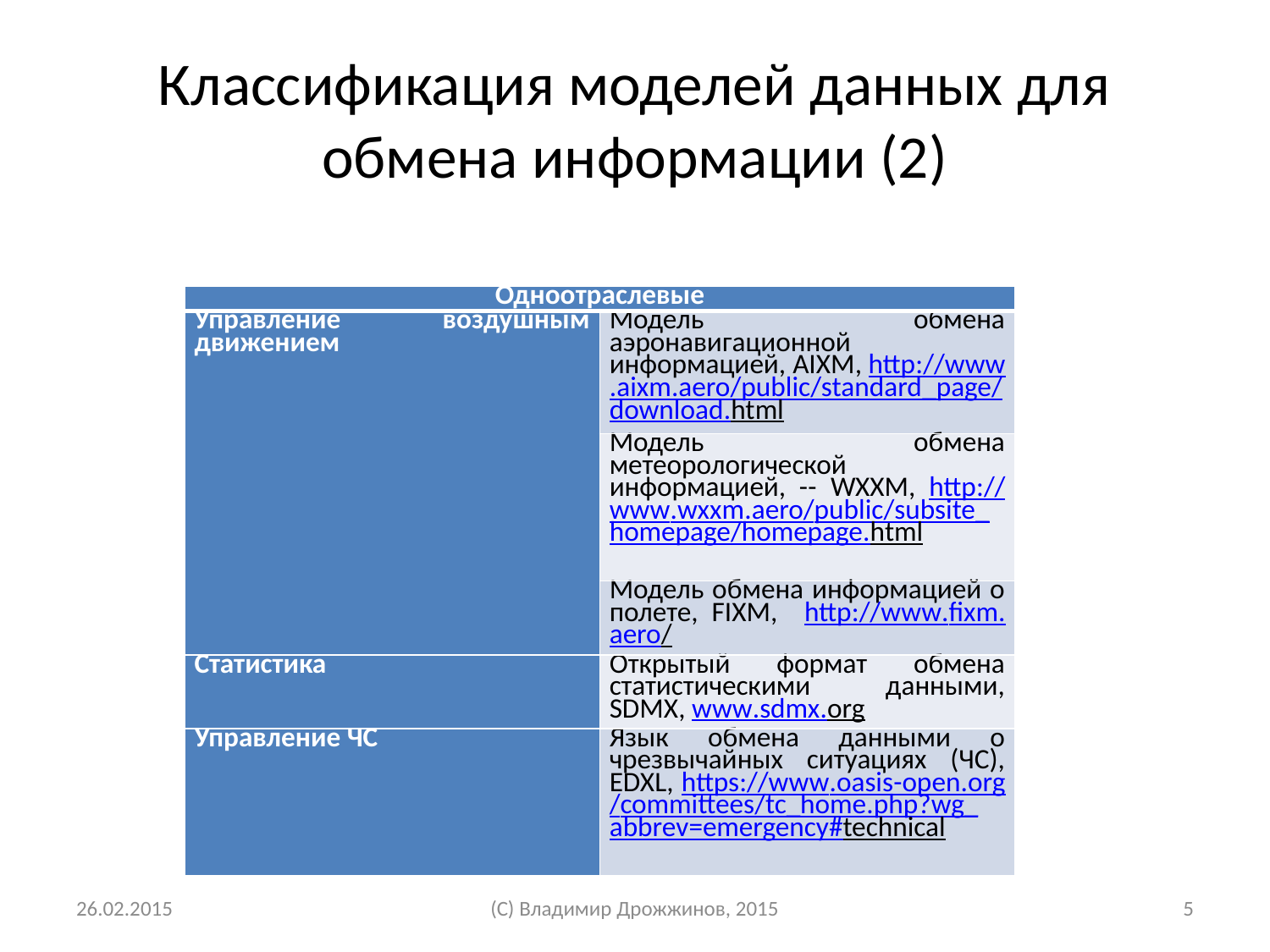

# Классификация моделей данных для обмена информации (2)
| Одноотраслевые |  |
| --- | --- |
| Управление воздушным движением | Модель обмена аэронавигационной информацией, AIXM, http://www.aixm.aero/public/standard\_page/download.html |
|  | Модель обмена метеорологической информацией, -- WXXM, http://www.wxxm.aero/public/subsite\_homepage/homepage.html |
|  | Модель обмена информацией о полете, FIXM, http://www.fixm.aero/ |
| Статистика | Открытый формат обмена статистическими данными, SDMX, www.sdmx.org |
| Управление ЧС | Язык обмена данными о чрезвычайных ситуациях (ЧС), EDXL, https://www.oasis-open.org/committees/tc\_home.php?wg\_abbrev=emergency#technical |
26.02.2015
(С) Владимир Дрожжинов, 2015
5